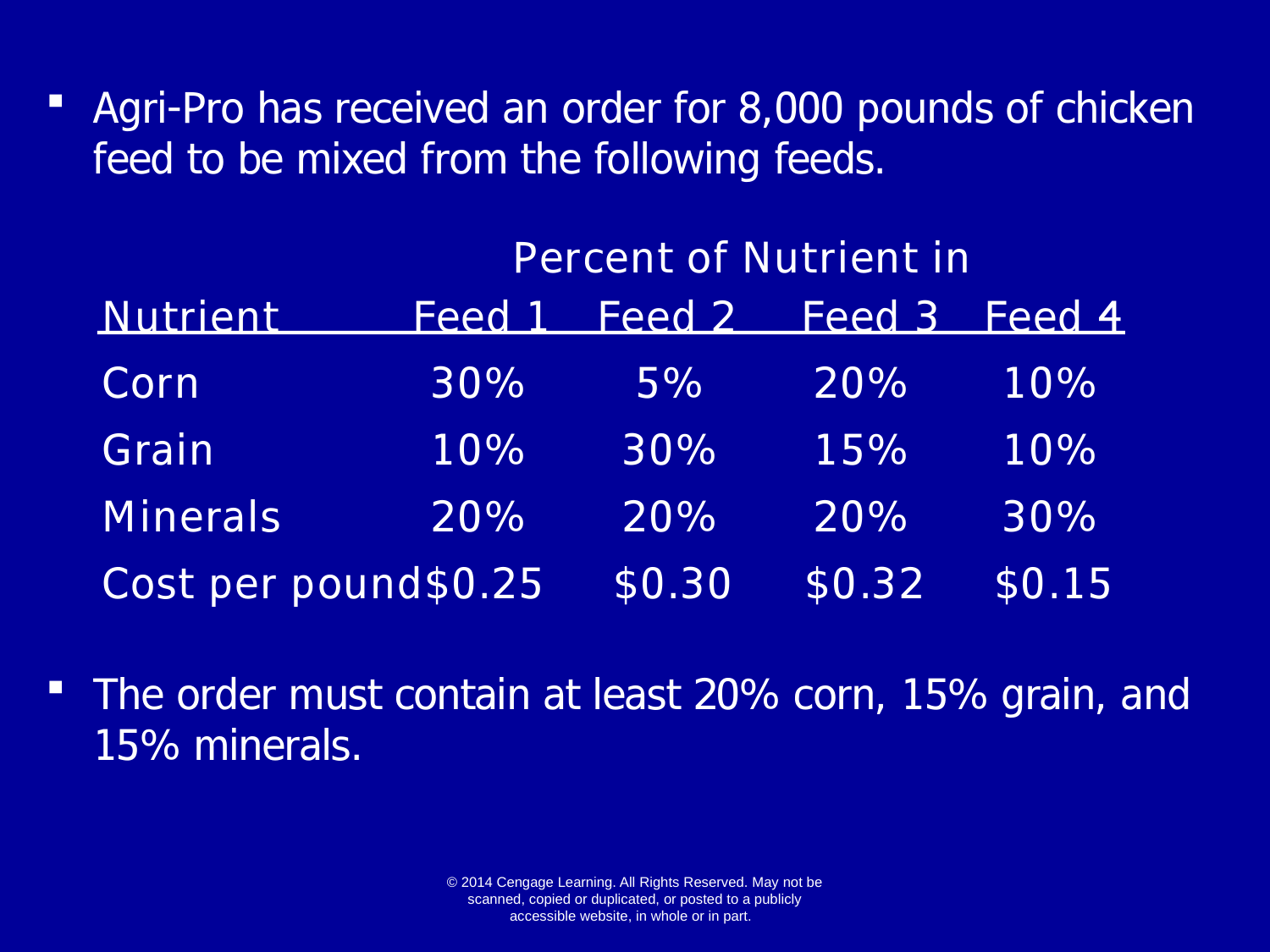

Agri-Pro has received an order for 8,000 pounds of chicken feed to be mixed from the following feeds.
	Percent of Nutrient in
Nutrient	Feed 1	Feed 2 	 Feed 3	Feed 4
Corn	30%	5%	20%	10%
Grain	10%	30%	15%	10%
Minerals	20%	20%	20%	30%
Cost per pound	$0.25	$0.30	$0.32	$0.15

The order must contain at least 20% corn, 15% grain, and 15% minerals.
© 2014 Cengage Learning. All Rights Reserved. May not be scanned, copied or duplicated, or posted to a publicly accessible website, in whole or in part.